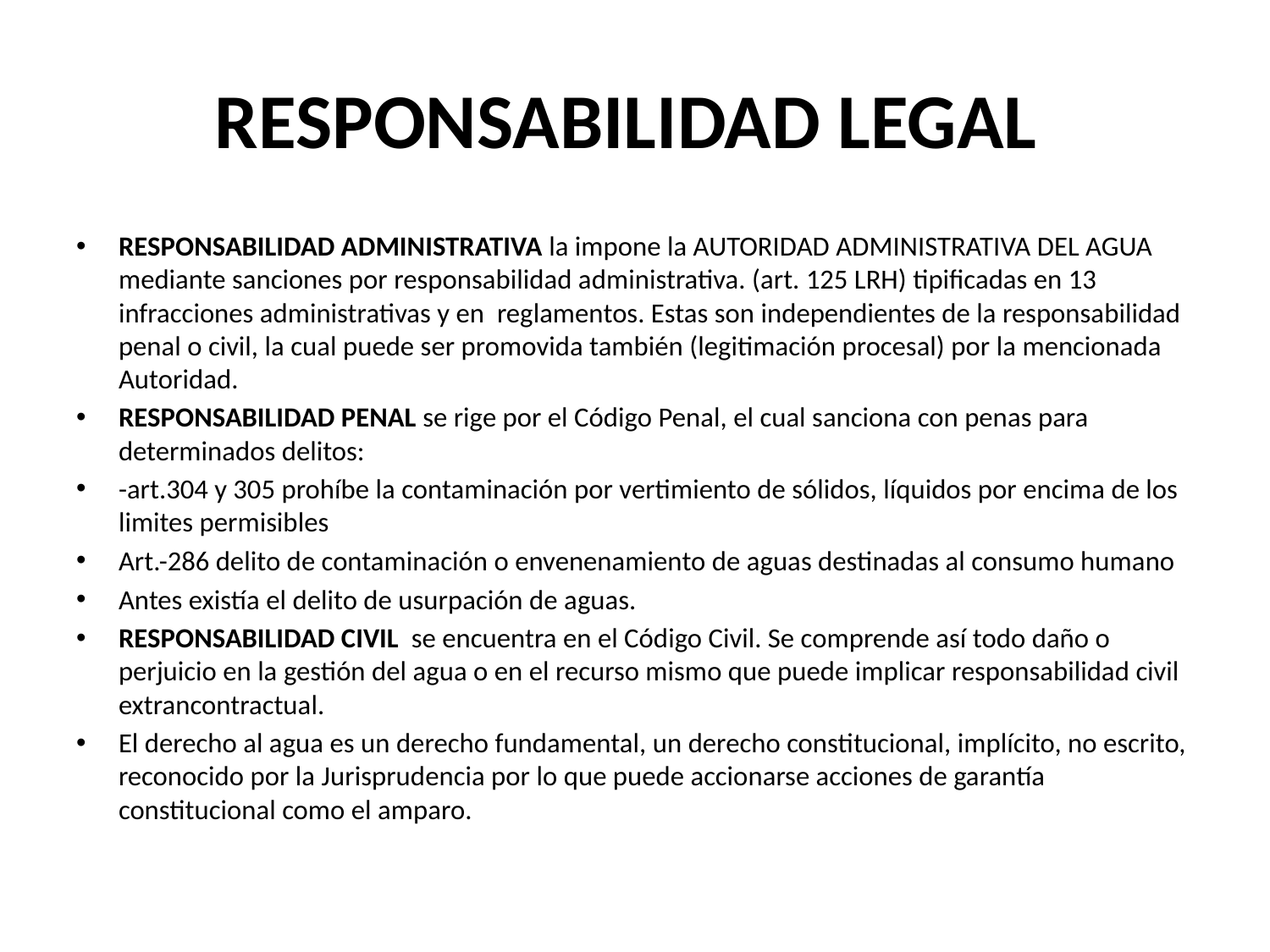

# RESPONSABILIDAD LEGAL
RESPONSABILIDAD ADMINISTRATIVA la impone la AUTORIDAD ADMINISTRATIVA DEL AGUA mediante sanciones por responsabilidad administrativa. (art. 125 LRH) tipificadas en 13 infracciones administrativas y en  reglamentos. Estas son independientes de la responsabilidad penal o civil, la cual puede ser promovida también (legitimación procesal) por la mencionada Autoridad.
RESPONSABILIDAD PENAL se rige por el Código Penal, el cual sanciona con penas para determinados delitos:
-art.304 y 305 prohíbe la contaminación por vertimiento de sólidos, líquidos por encima de los limites permisibles
Art.-286 delito de contaminación o envenenamiento de aguas destinadas al consumo humano
Antes existía el delito de usurpación de aguas.
RESPONSABILIDAD CIVIL  se encuentra en el Código Civil. Se comprende así todo daño o perjuicio en la gestión del agua o en el recurso mismo que puede implicar responsabilidad civil extrancontractual.
El derecho al agua es un derecho fundamental, un derecho constitucional, implícito, no escrito, reconocido por la Jurisprudencia por lo que puede accionarse acciones de garantía constitucional como el amparo.